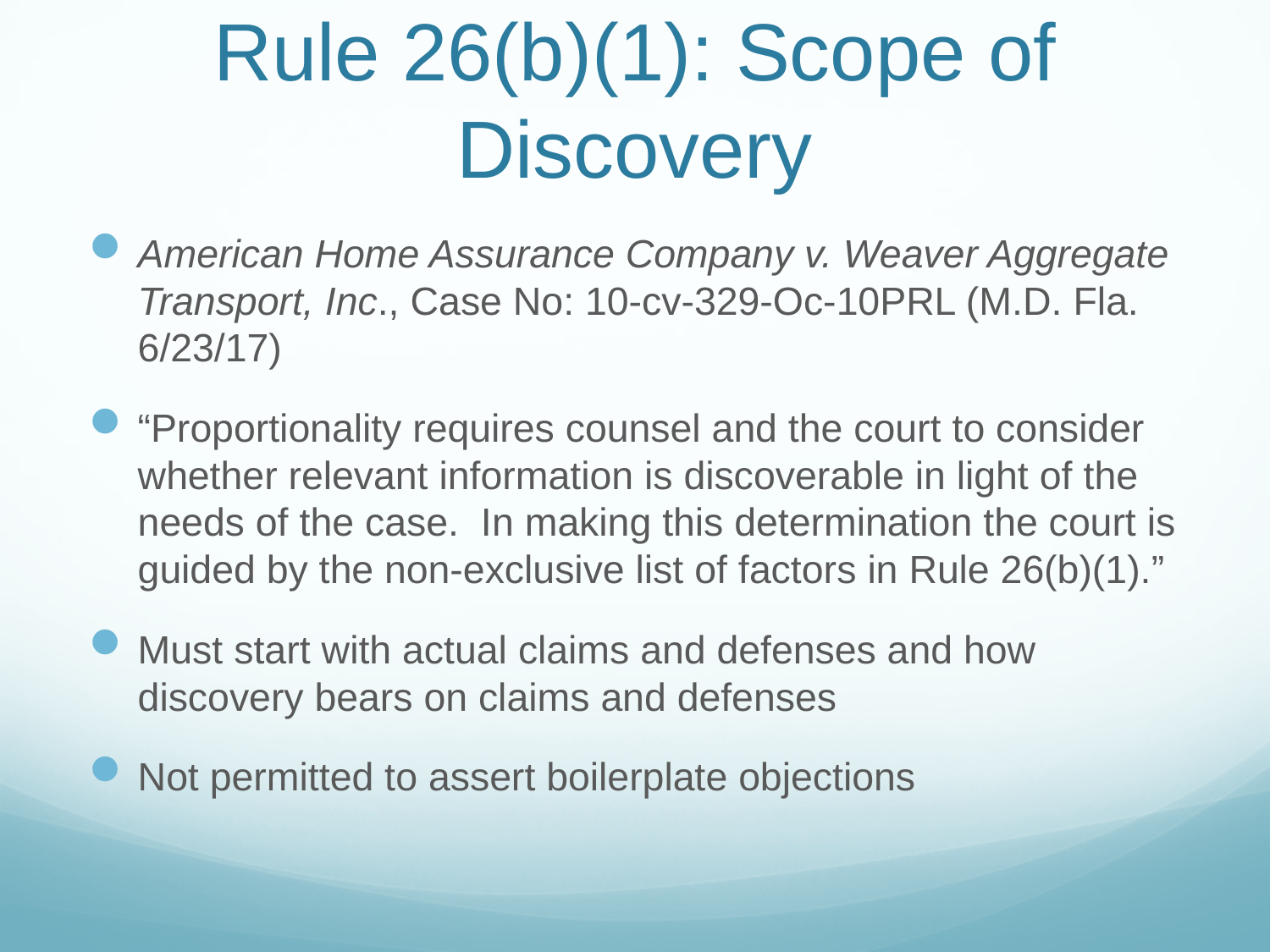

# Rule 26(b)(1): Scope of Discovery
American Home Assurance Company v. Weaver Aggregate Transport, Inc., Case No: 10-cv-329-Oc-10PRL (M.D. Fla. 6/23/17)
“Proportionality requires counsel and the court to consider whether relevant information is discoverable in light of the needs of the case.  In making this determination the court is guided by the non-exclusive list of factors in Rule 26(b)(1).”
Must start with actual claims and defenses and how discovery bears on claims and defenses
Not permitted to assert boilerplate objections